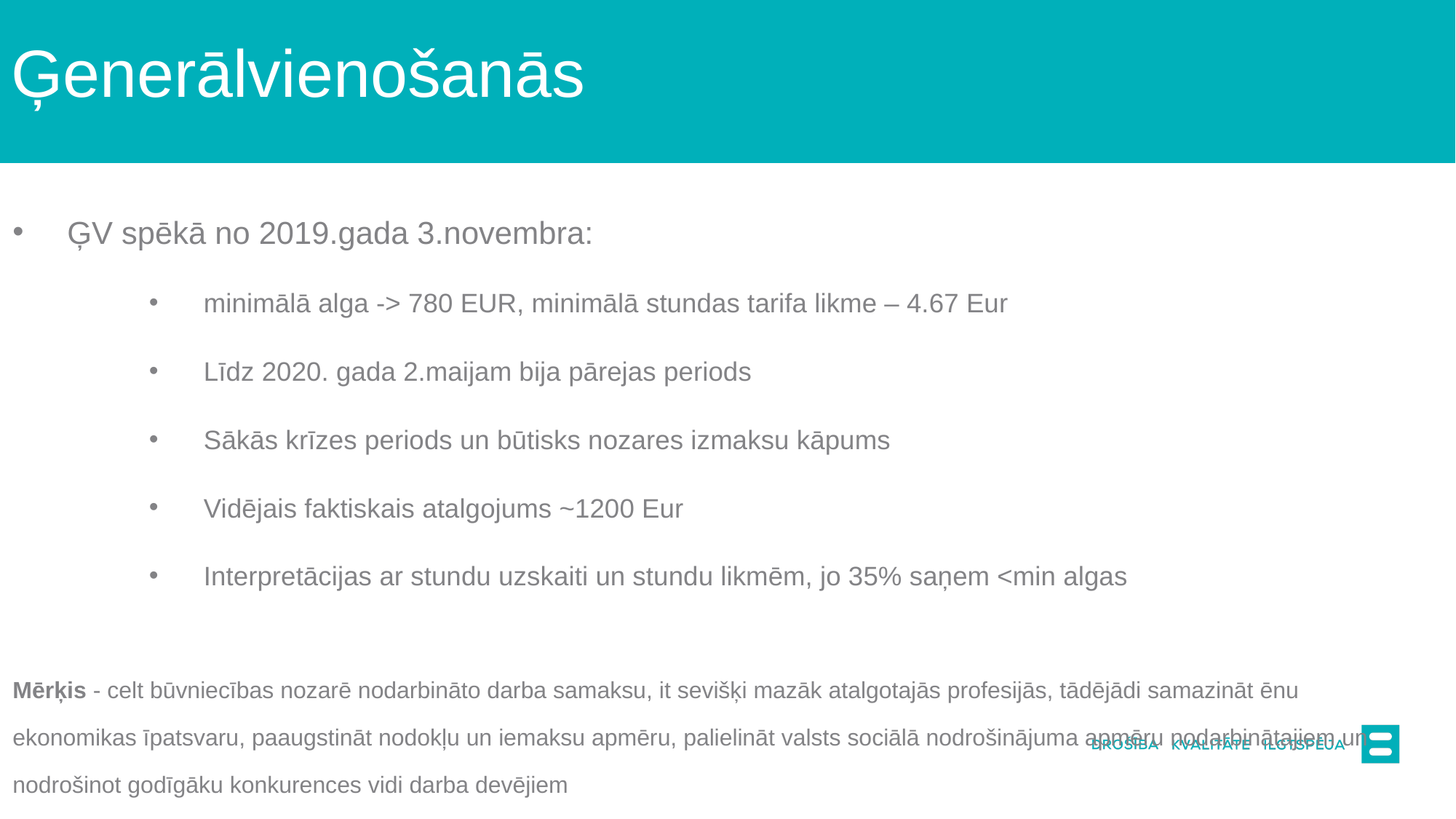

# Ģenerālvienošanās
ĢV spēkā no 2019.gada 3.novembra:
minimālā alga -> 780 EUR, minimālā stundas tarifa likme – 4.67 Eur
Līdz 2020. gada 2.maijam bija pārejas periods
Sākās krīzes periods un būtisks nozares izmaksu kāpums
Vidējais faktiskais atalgojums ~1200 Eur
Interpretācijas ar stundu uzskaiti un stundu likmēm, jo 35% saņem <min algas

Mērķis - celt būvniecības nozarē nodarbināto darba samaksu, it sevišķi mazāk atalgotajās profesijās, tādējādi samazināt ēnu ekonomikas īpatsvaru, paaugstināt nodokļu un iemaksu apmēru, palielināt valsts sociālā nodrošinājuma apmēru nodarbinātajiem un nodrošinot godīgāku konkurences vidi darba devējiem